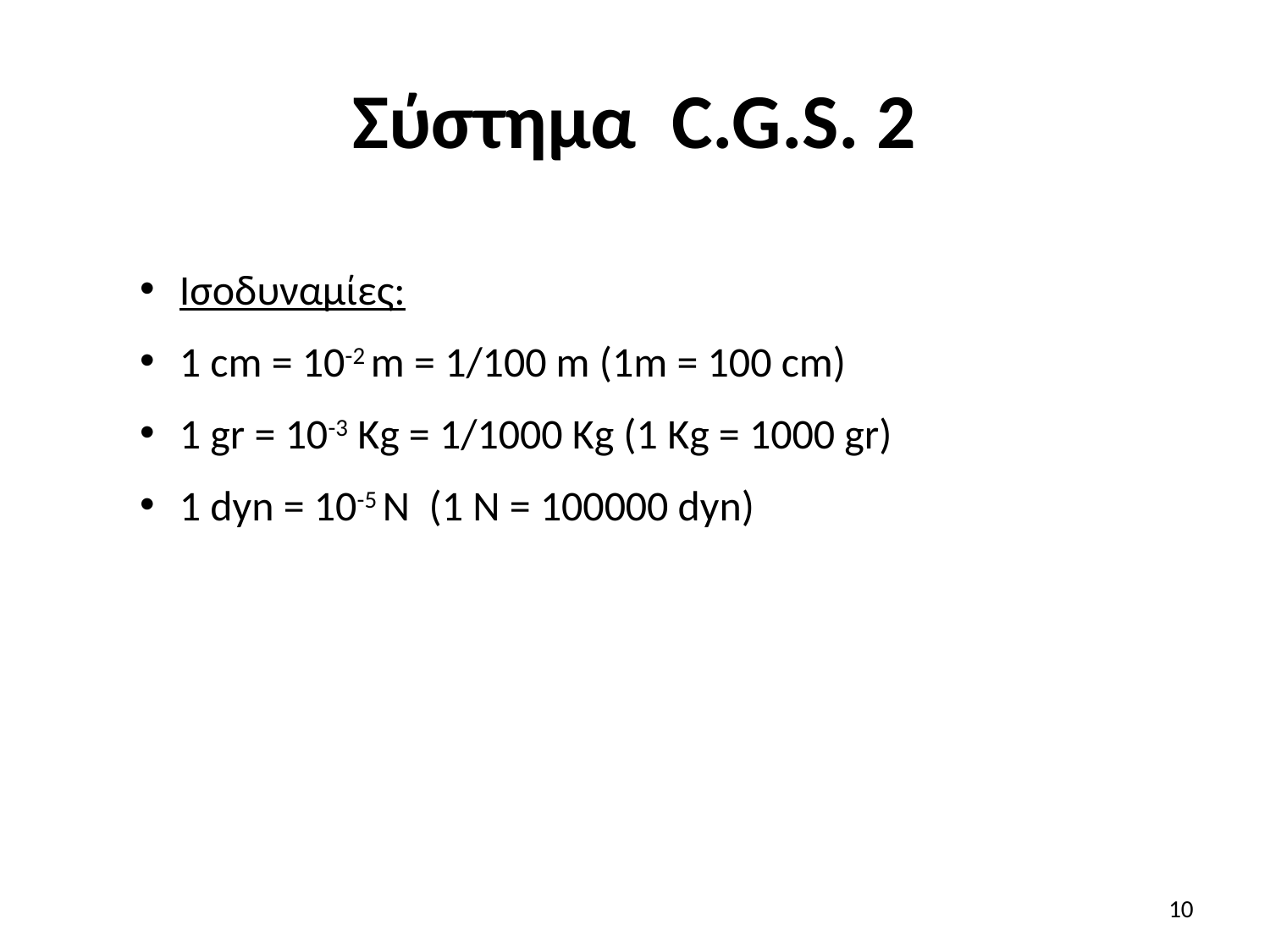

# Σύστημα  C.G.S. 2
Ισοδυναμίες:
1 cm = 10-2 m = 1/100 m (1m = 100 cm)
1 gr = 10-3 Kg = 1/1000 Kg (1 Kg = 1000 gr)
1 dyn = 10-5 N  (1 N = 100000 dyn)
10